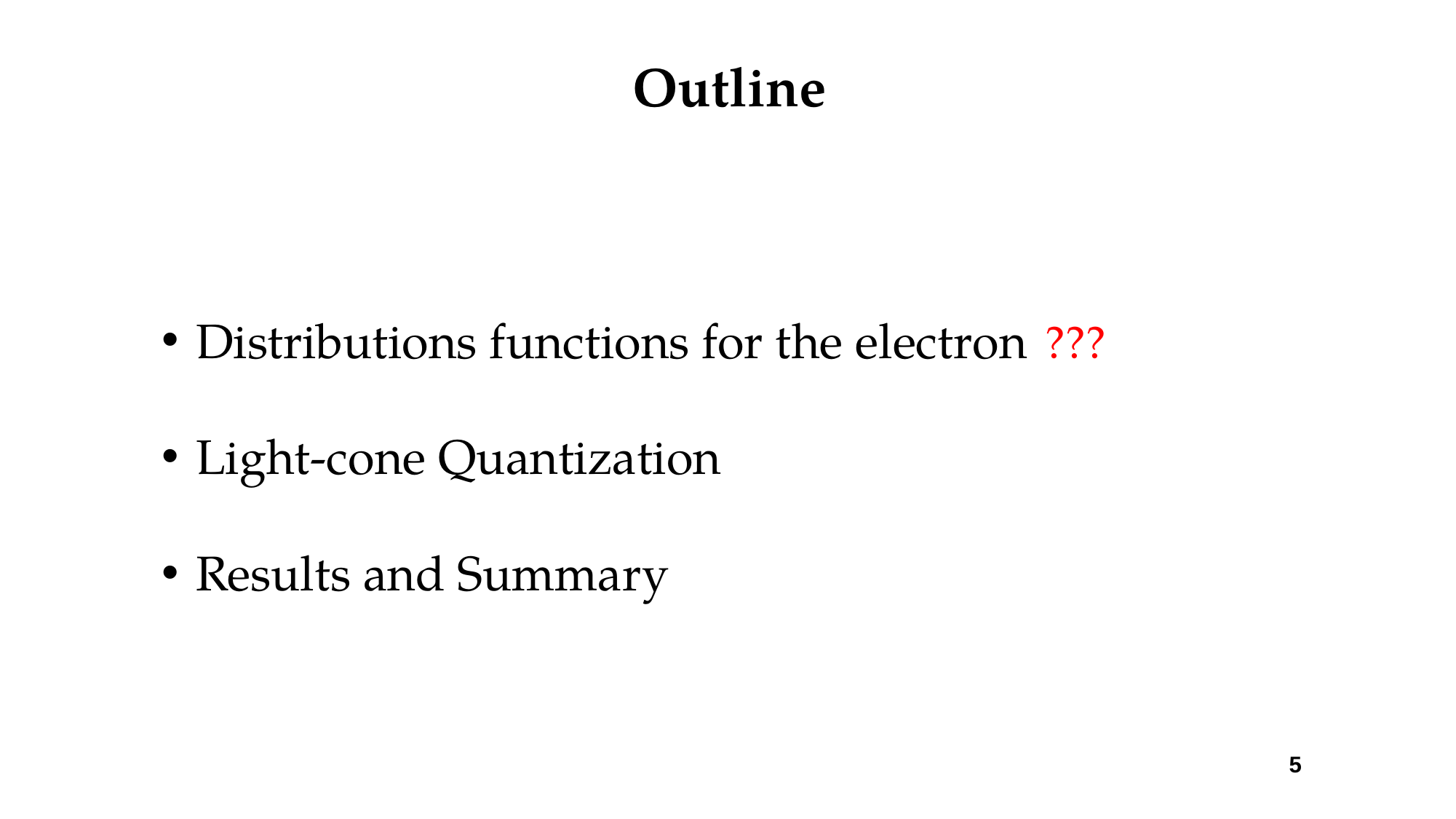

Outline

Distributions functions for the electron

Light-cone Quantization

Results and Summary
???
5